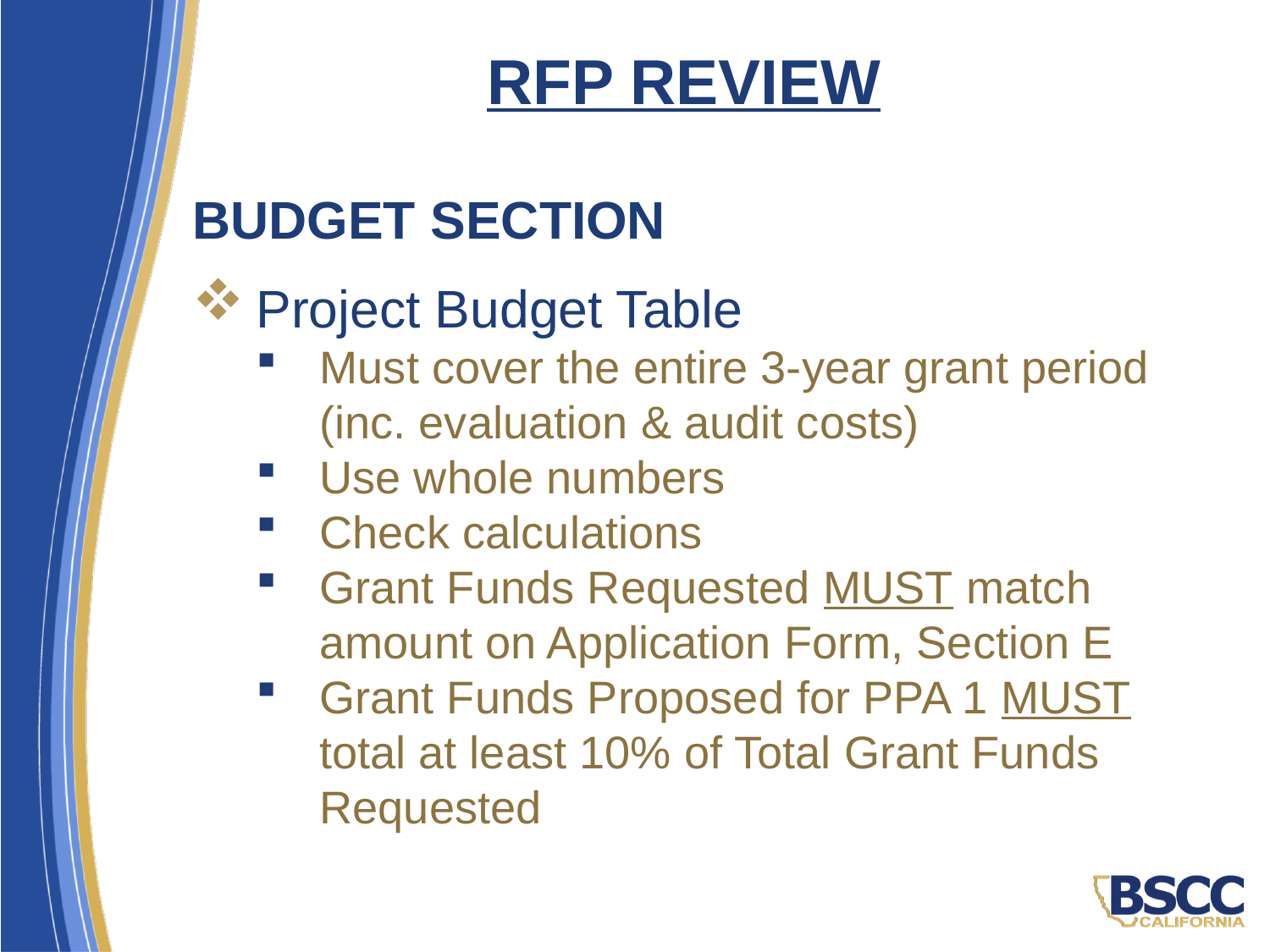

# RFP REVIEW
BUDGET SECTION

Project Budget Table
Must cover the entire 3-year grant period (inc. evaluation & audit costs)
Use whole numbers
Check calculations
Grant Funds Requested MUST match amount on Application Form, Section E
Grant Funds Proposed for PPA 1 MUST total at least 10% of Total Grant Funds Requested